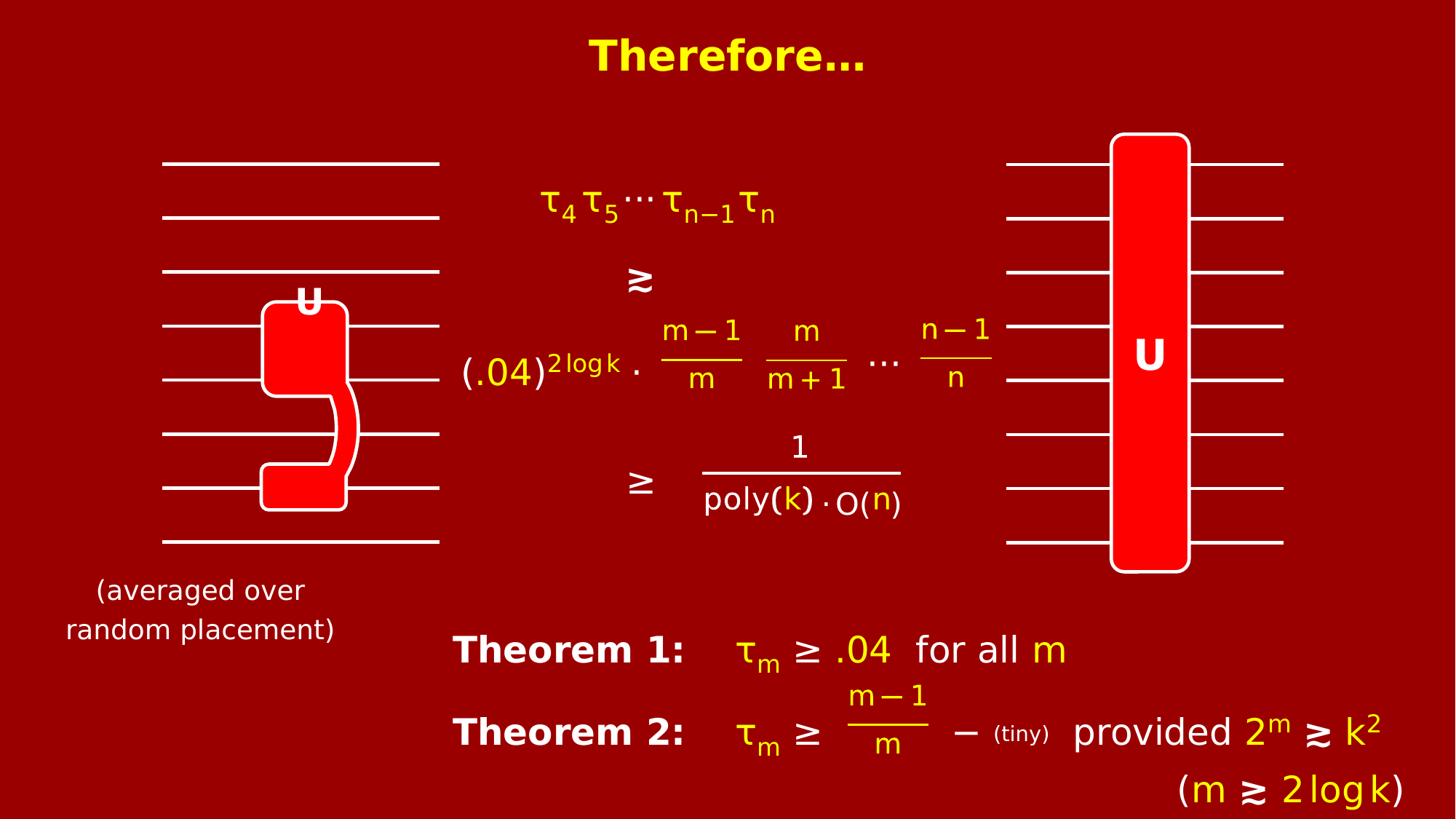

Therefore…
U
τ4 τ5 ··· τn−1 τn

≳
U

···

(.04)2 log k  ·

· O(  )
≥
(averaged over
random placement)
Theorem 1:    τm ≥ .04  for all m

Theorem 2:    τm ≥           − (tiny)  provided 2m ≳ k2
(m ≳ 2 log k)